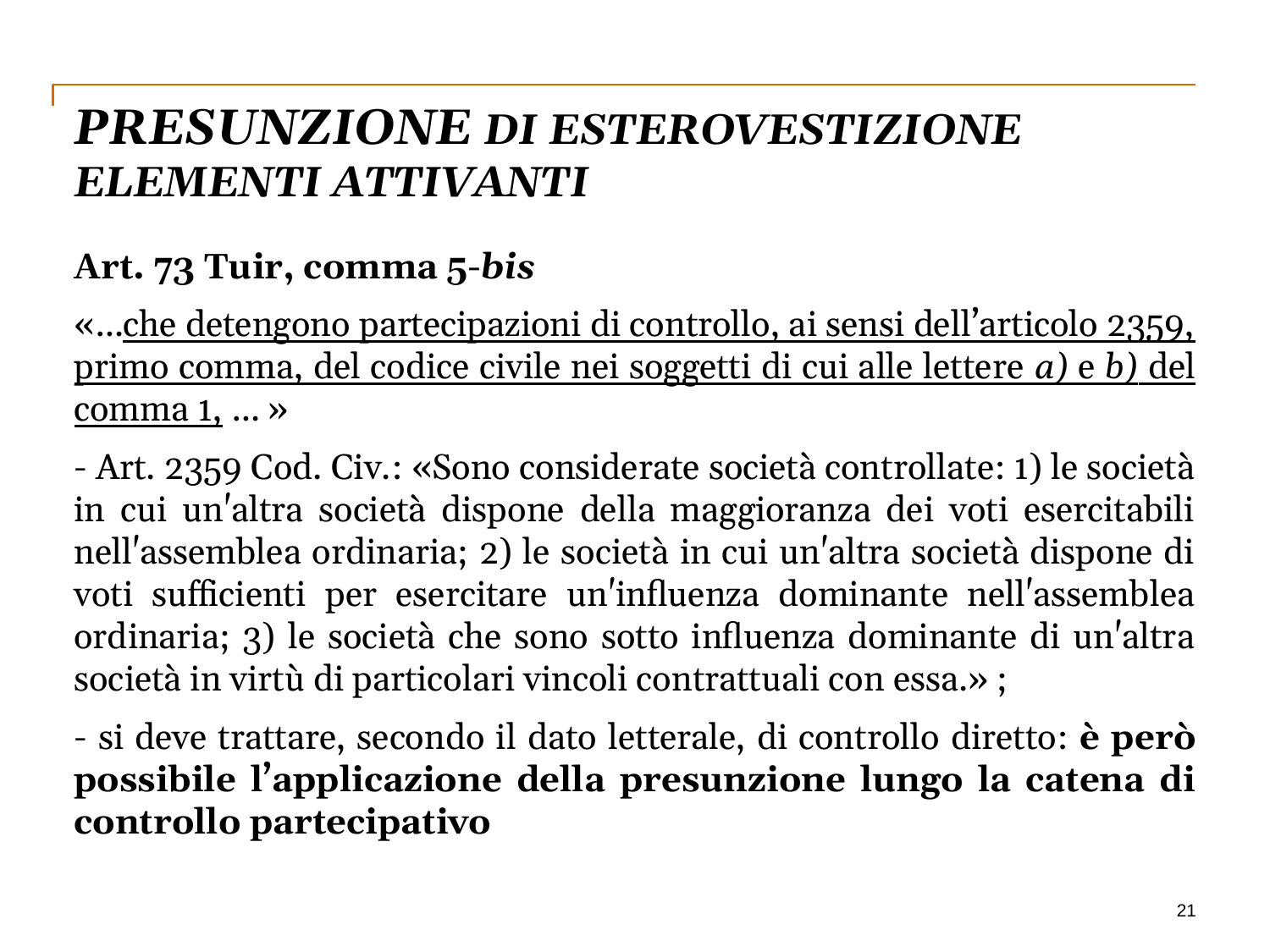

# prEsunzione DI esterovestizione elementi attivanti
Art. 73 Tuir, comma 5-bis
«…che detengono partecipazioni di controllo, ai sensi dell’articolo 2359, primo comma, del codice civile nei soggetti di cui alle lettere a) e b) del comma 1, … »
- Art. 2359 Cod. Civ.: «Sono considerate società controllate: 1) le società in cui un'altra società dispone della maggioranza dei voti esercitabili nell'assemblea ordinaria; 2) le società in cui un'altra società dispone di voti sufficienti per esercitare un'influenza dominante nell'assemblea ordinaria; 3) le società che sono sotto influenza dominante di un'altra società in virtù di particolari vincoli contrattuali con essa.» ;
- si deve trattare, secondo il dato letterale, di controllo diretto: è però possibile l’applicazione della presunzione lungo la catena di controllo partecipativo

21